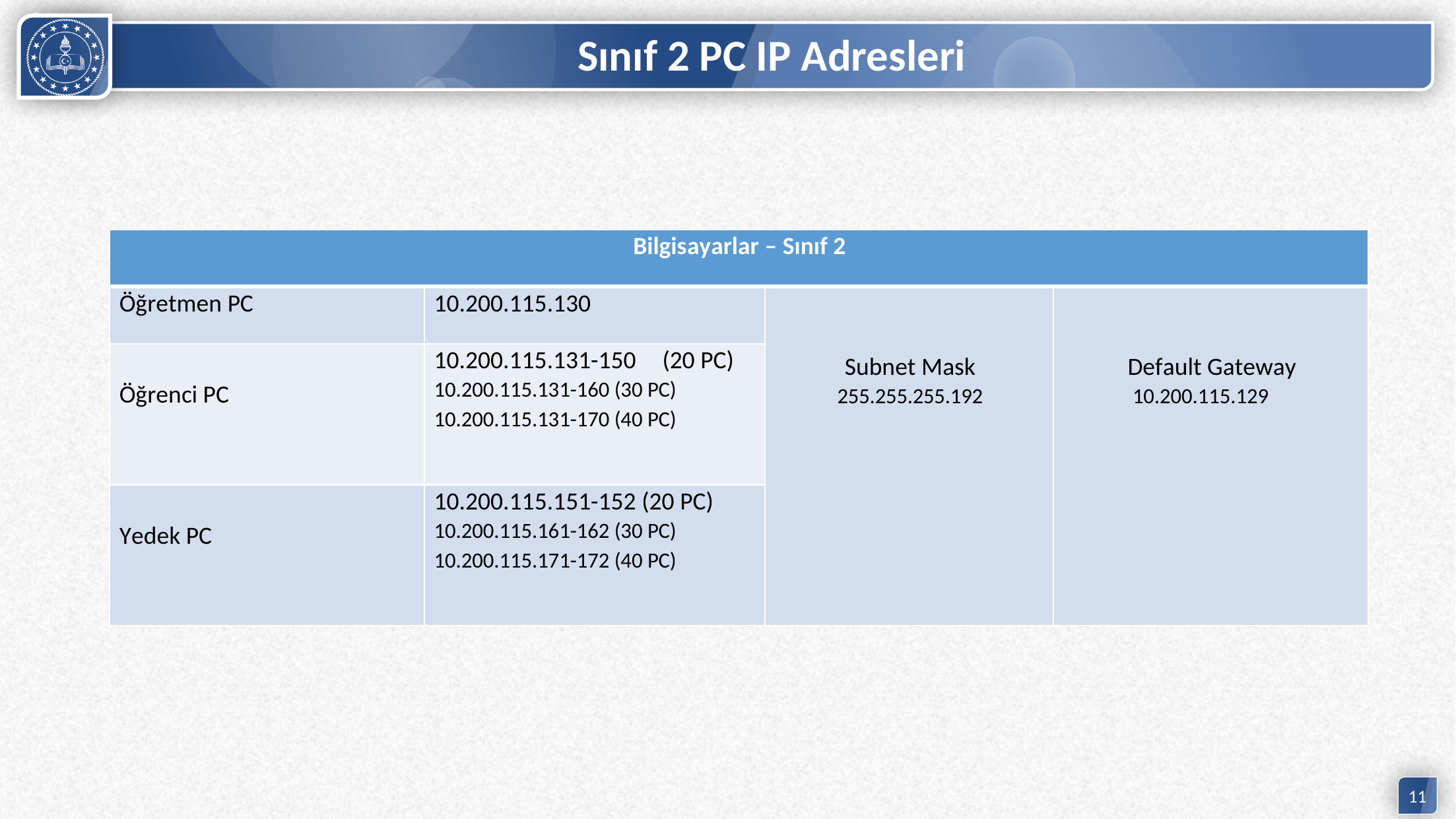

# Sınıf 2 PC IP Adresleri

Bilgisayarlar – Sınıf 2

Öğretmen PC
10.200.115.130

Subnet Mask
255.255.255.192

Default Gateway
10.200.115.129

Öğrenci PC
10.200.115.131-150	(20 PC)
10.200.115.131-160 (30 PC)
10.200.115.131-170 (40 PC)

Yedek PC
10.200.115.151-152 (20 PC)
10.200.115.161-162 (30 PC)
10.200.115.171-172 (40 PC)

11